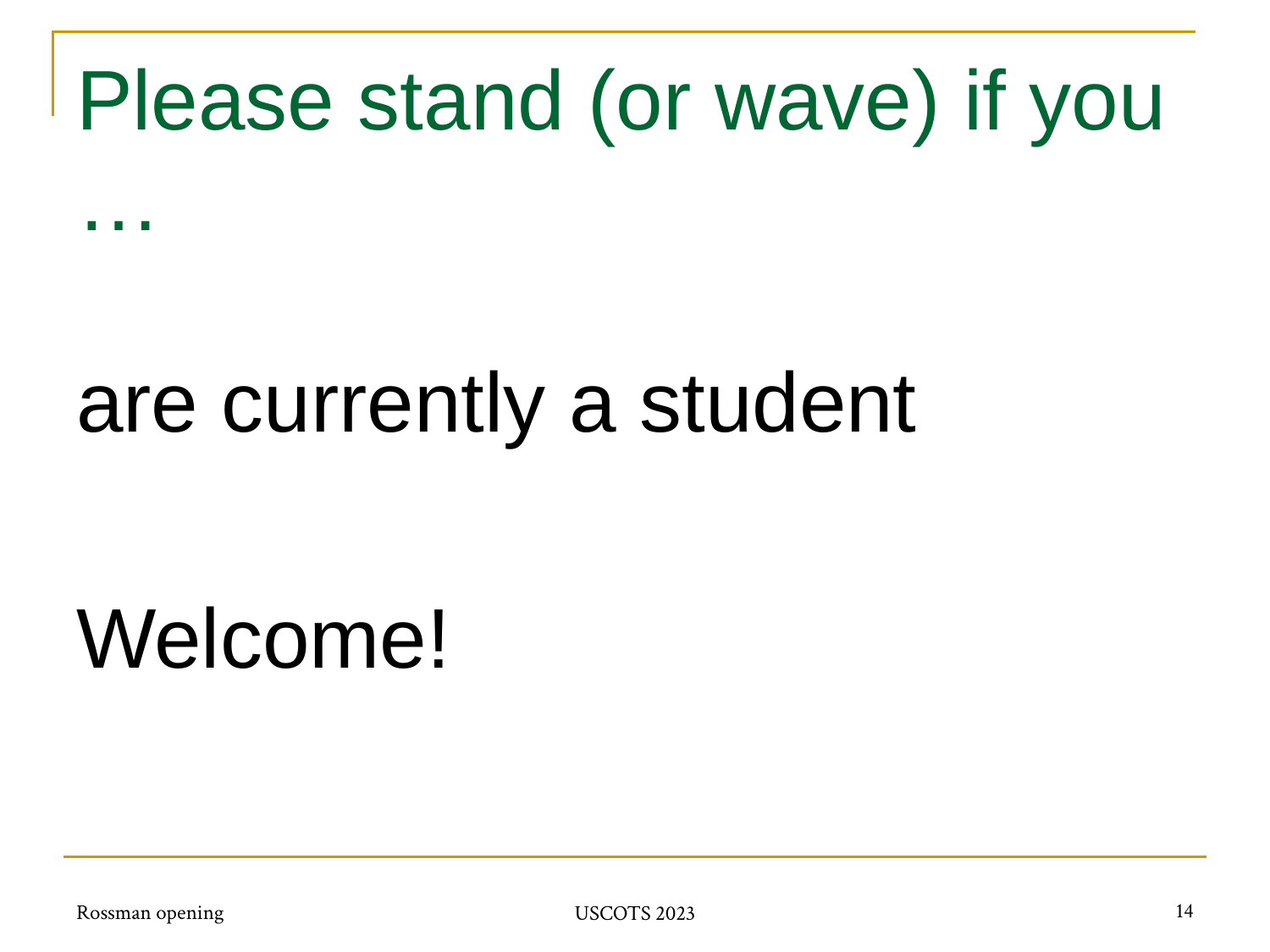

# Please stand (or wave) if you …

are currently a student

Welcome!
Rossman opening
14
USCOTS 2023